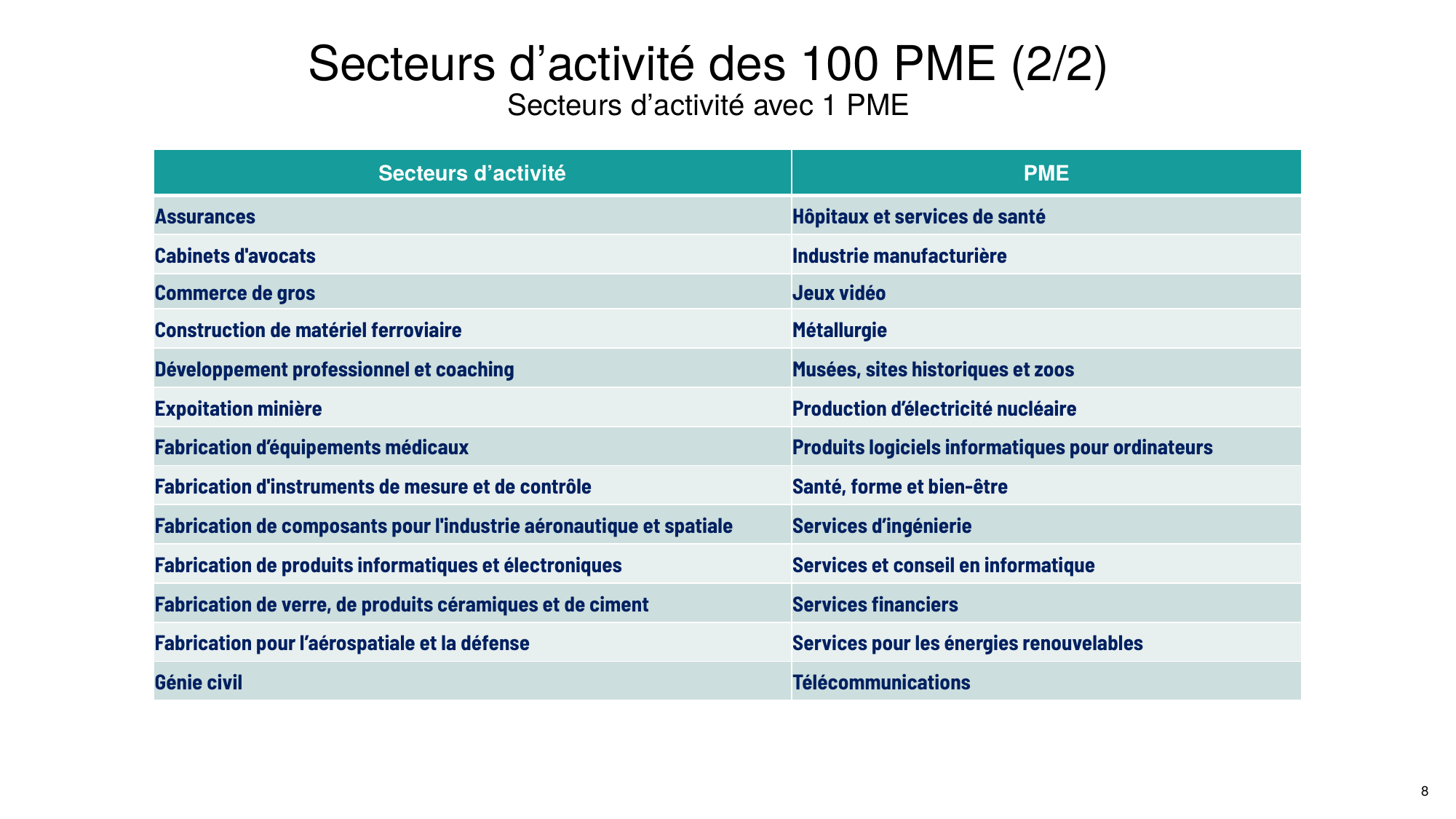

# Secteurs d’activité des 100 PME (2/2) Secteurs d’activité avec 1 PME
| Secteurs d’activité | PME |
| --- | --- |
| Assurances | Hôpitaux et services de santé |
| Cabinets d'avocats | Industrie manufacturière |
| Commerce de gros | Jeux vidéo |
| Construction de matériel ferroviaire | Métallurgie |
| Développement professionnel et coaching | Musées, sites historiques et zoos |
| Expoitation minière | Production d’électricité nucléaire |
| Fabrication d’équipements médicaux | Produits logiciels informatiques pour ordinateurs |
| Fabrication d'instruments de mesure et de contrôle | Santé, forme et bien-être |
| Fabrication de composants pour l'industrie aéronautique et spatiale | Services d’ingénierie |
| Fabrication de produits informatiques et électroniques | Services et conseil en informatique |
| Fabrication de verre, de produits céramiques et de ciment | Services financiers |
| Fabrication pour l’aérospatiale et la défense | Services pour les énergies renouvelables |
| Génie civil | Télécommunications |

8